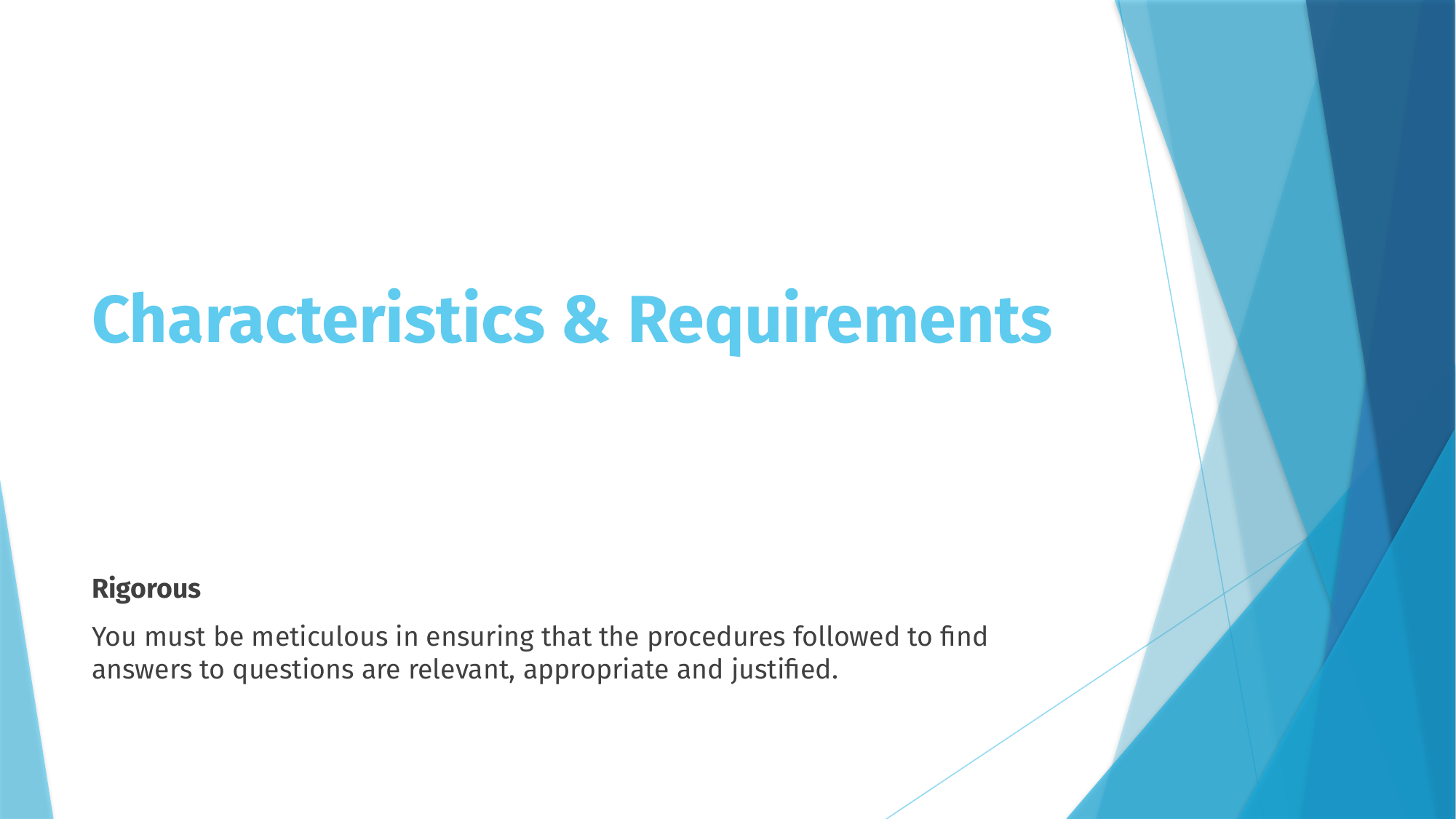

# Characteristics & Requirements
Rigorous
You must be meticulous in ensuring that the procedures followed to find answers to questions are relevant, appropriate and justified.